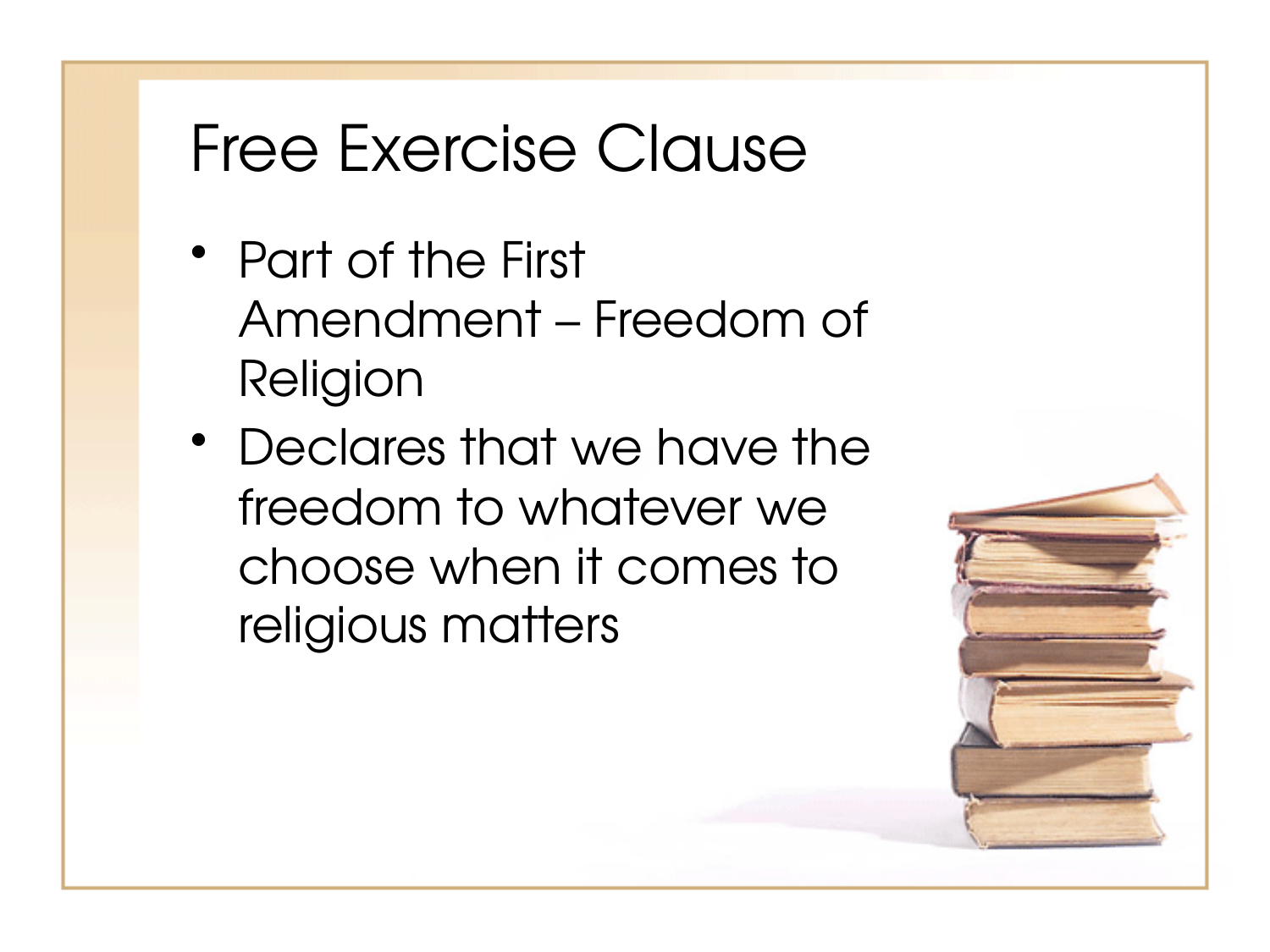

# Free Exercise Clause
Part of the First Amendment – Freedom of Religion
Declares that we have the freedom to whatever we choose when it comes to religious matters